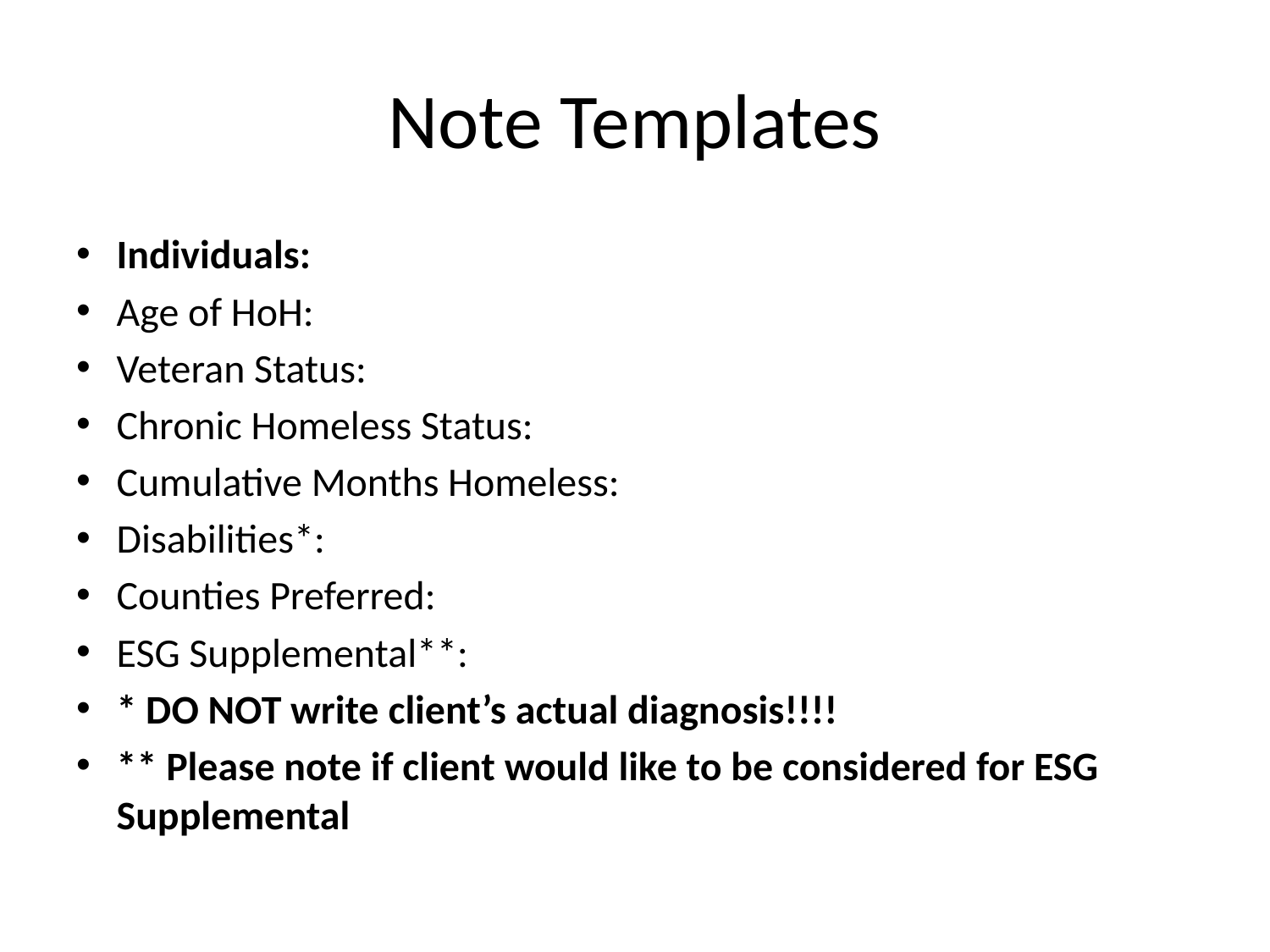

# Note Templates
Individuals:
Age of HoH:
Veteran Status:
Chronic Homeless Status:
Cumulative Months Homeless:
Disabilities*:
Counties Preferred:
ESG Supplemental**:
* DO NOT write client’s actual diagnosis!!!!
** Please note if client would like to be considered for ESG Supplemental